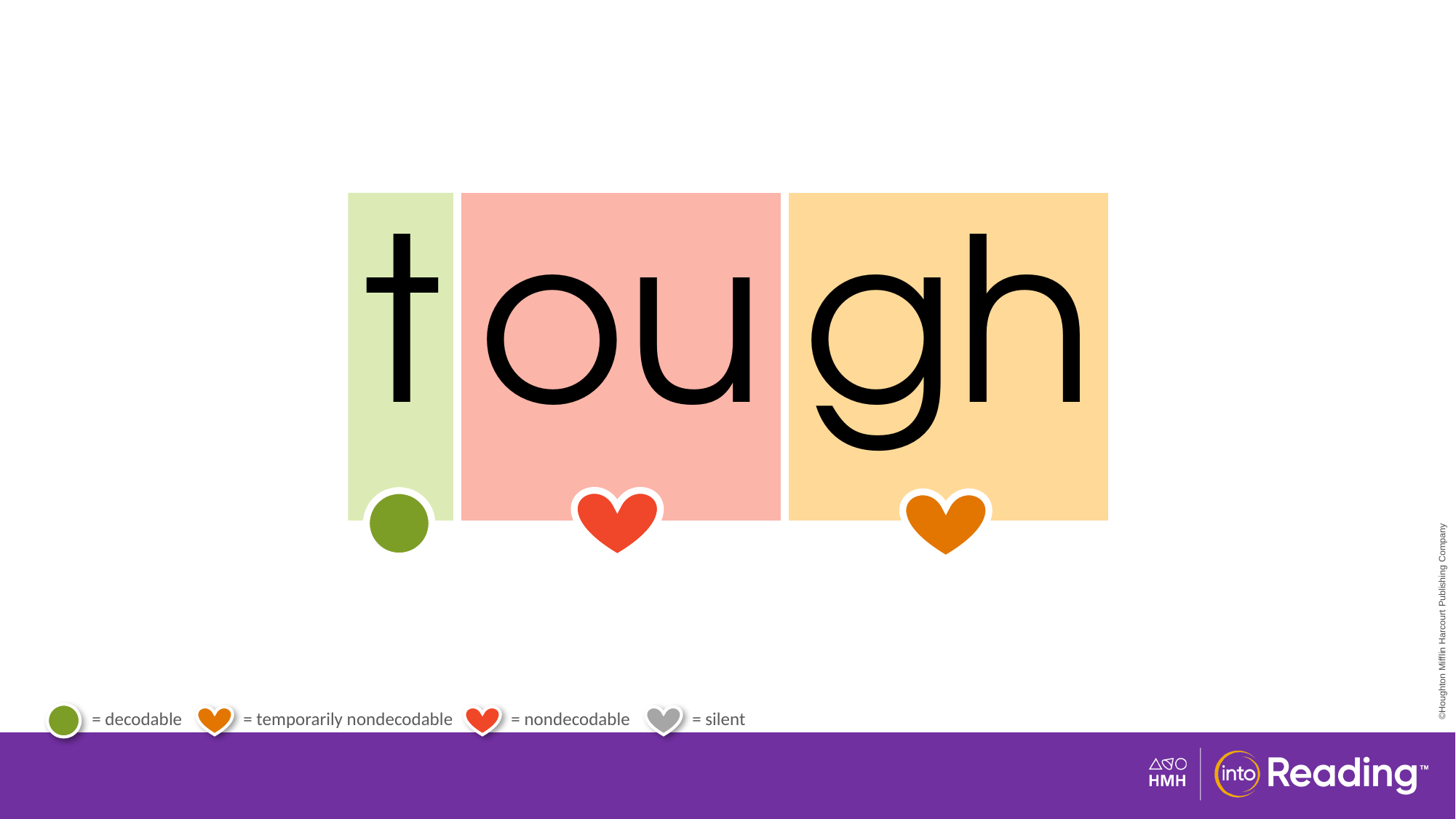

| t | ou | gh |
| --- | --- | --- |

# Irregular Word tough.